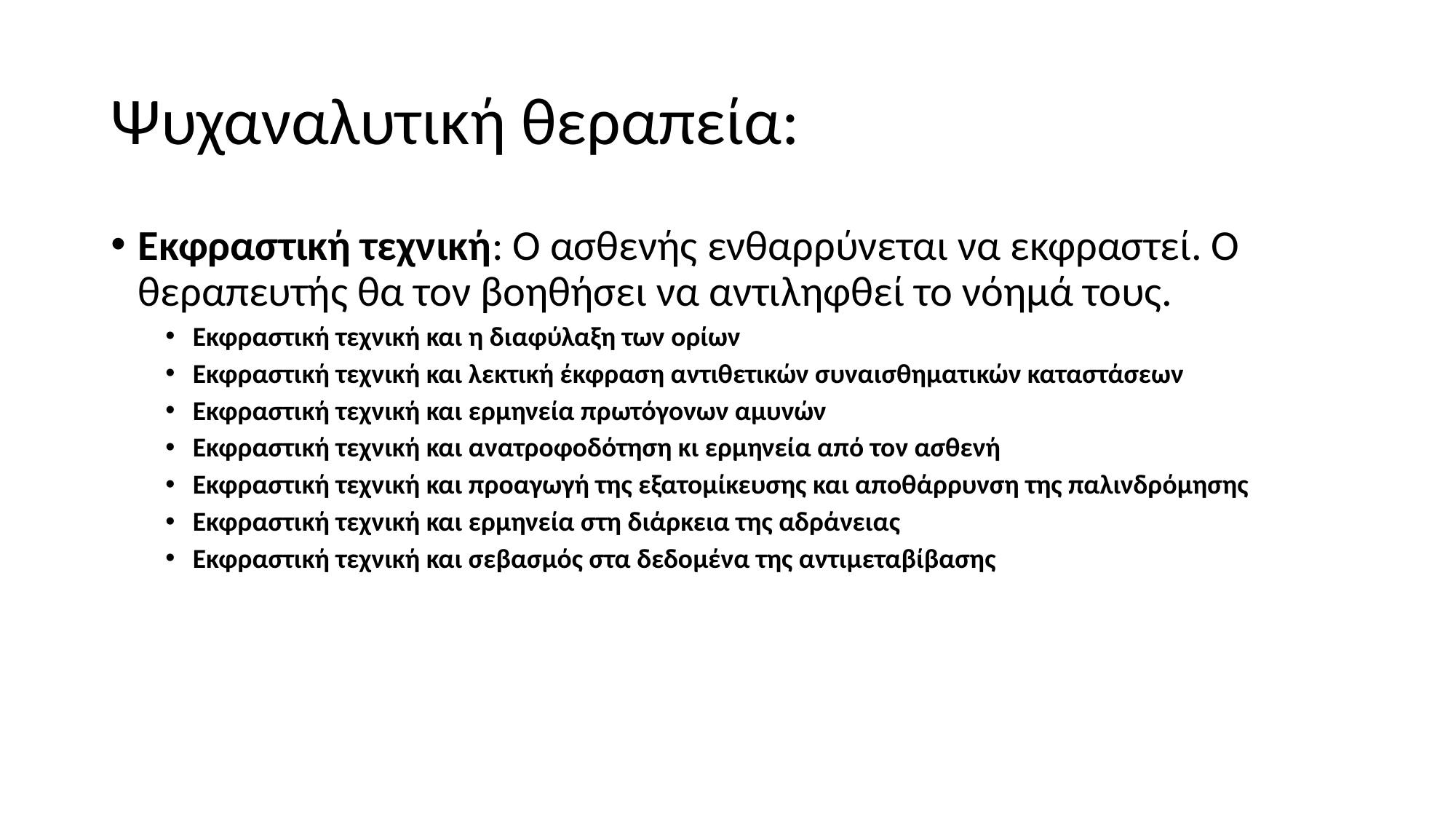

# Ψυχαναλυτική θεραπεία:
Εκφραστική τεχνική: Ο ασθενής ενθαρρύνεται να εκφραστεί. Ο θεραπευτής θα τον βοηθήσει να αντιληφθεί το νόημά τους.
Εκφραστική τεχνική και η διαφύλαξη των ορίων
Εκφραστική τεχνική και λεκτική έκφραση αντιθετικών συναισθηματικών καταστάσεων
Εκφραστική τεχνική και ερμηνεία πρωτόγονων αμυνών
Εκφραστική τεχνική και ανατροφοδότηση κι ερμηνεία από τον ασθενή
Εκφραστική τεχνική και προαγωγή της εξατομίκευσης και αποθάρρυνση της παλινδρόμησης
Εκφραστική τεχνική και ερμηνεία στη διάρκεια της αδράνειας
Εκφραστική τεχνική και σεβασμός στα δεδομένα της αντιμεταβίβασης